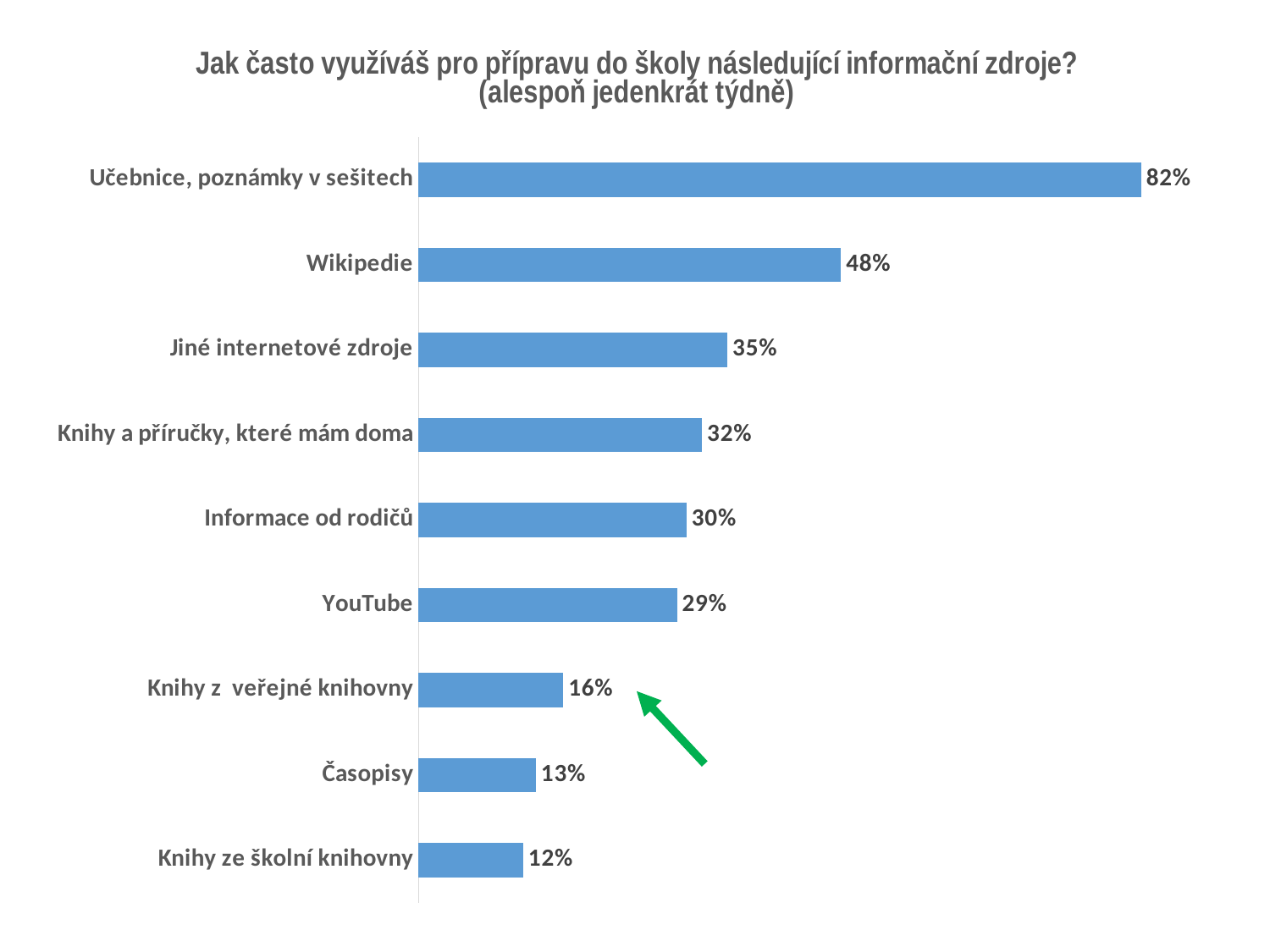

### Chart: Jak často využíváš pro přípravu do školy následující informační zdroje? (alespoň jedenkrát týdně)

| Category |  |
|---|---|
| Knihy ze školní knihovny | 0.11828815635716347 |
| Časopisy | 0.13267644330310877 |
| Knihy z  veřejné knihovny | 0.16359254757535788 |
| YouTube | 0.29192541745277356 |
| Informace od rodičů | 0.30262380222812774 |
| Knihy a příručky, které mám doma | 0.3202688691674572 |
| Jiné internetové zdroje | 0.3489716664022428 |
| Wikipedie | 0.477062742536695 |
| Učebnice, poznámky v sešitech | 0.815769503589932 |